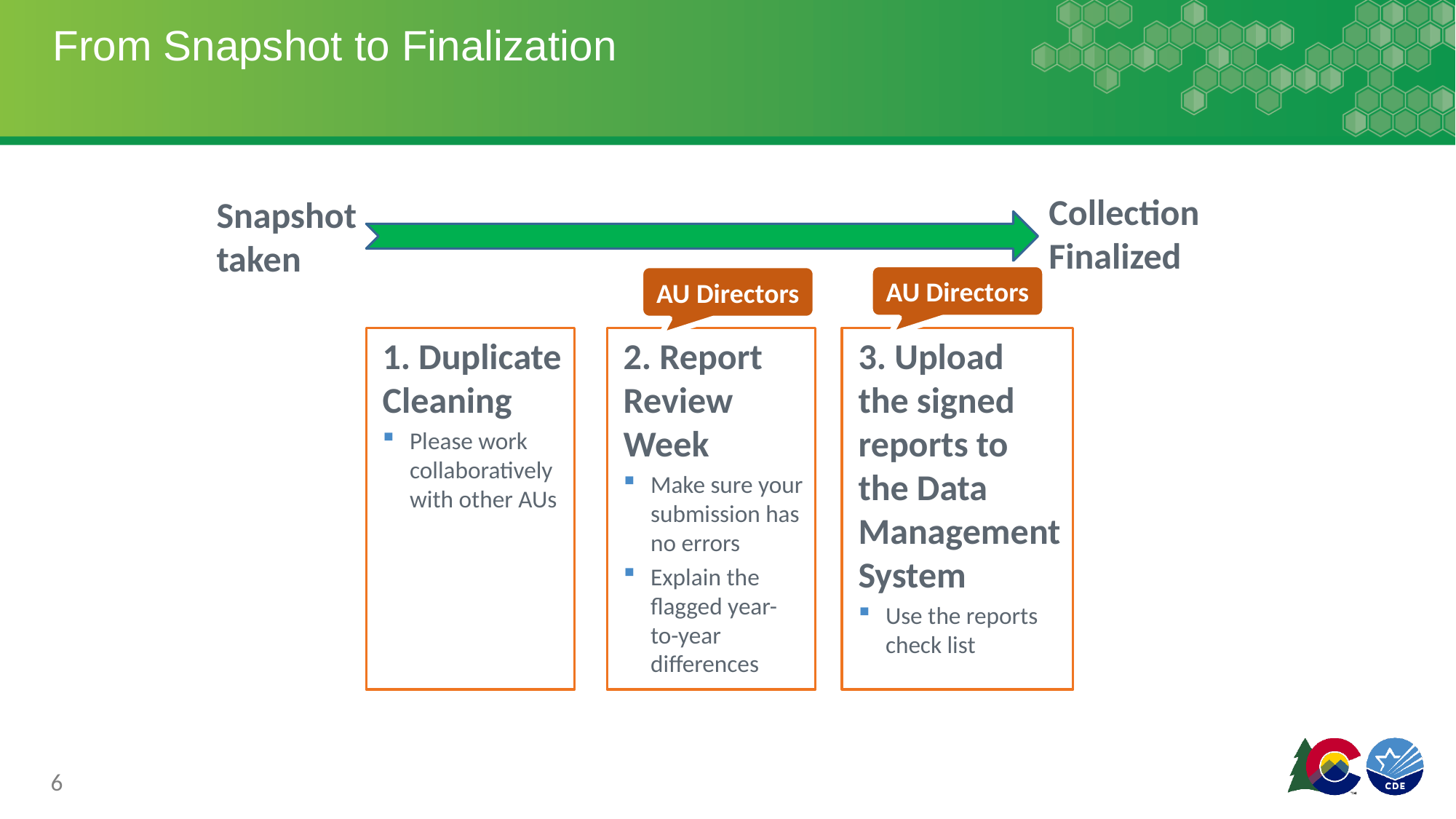

# From Snapshot to Finalization
Collection Finalized
Snapshot taken

AU Directors
AU Directors
1. Duplicate Cleaning
Please work collaboratively with other AUs

3. Upload the signed reports to the Data Management System
Use the reports check list

2. Report Review Week
Make sure your submission has no errors
Explain the flagged year-to-year differences

6